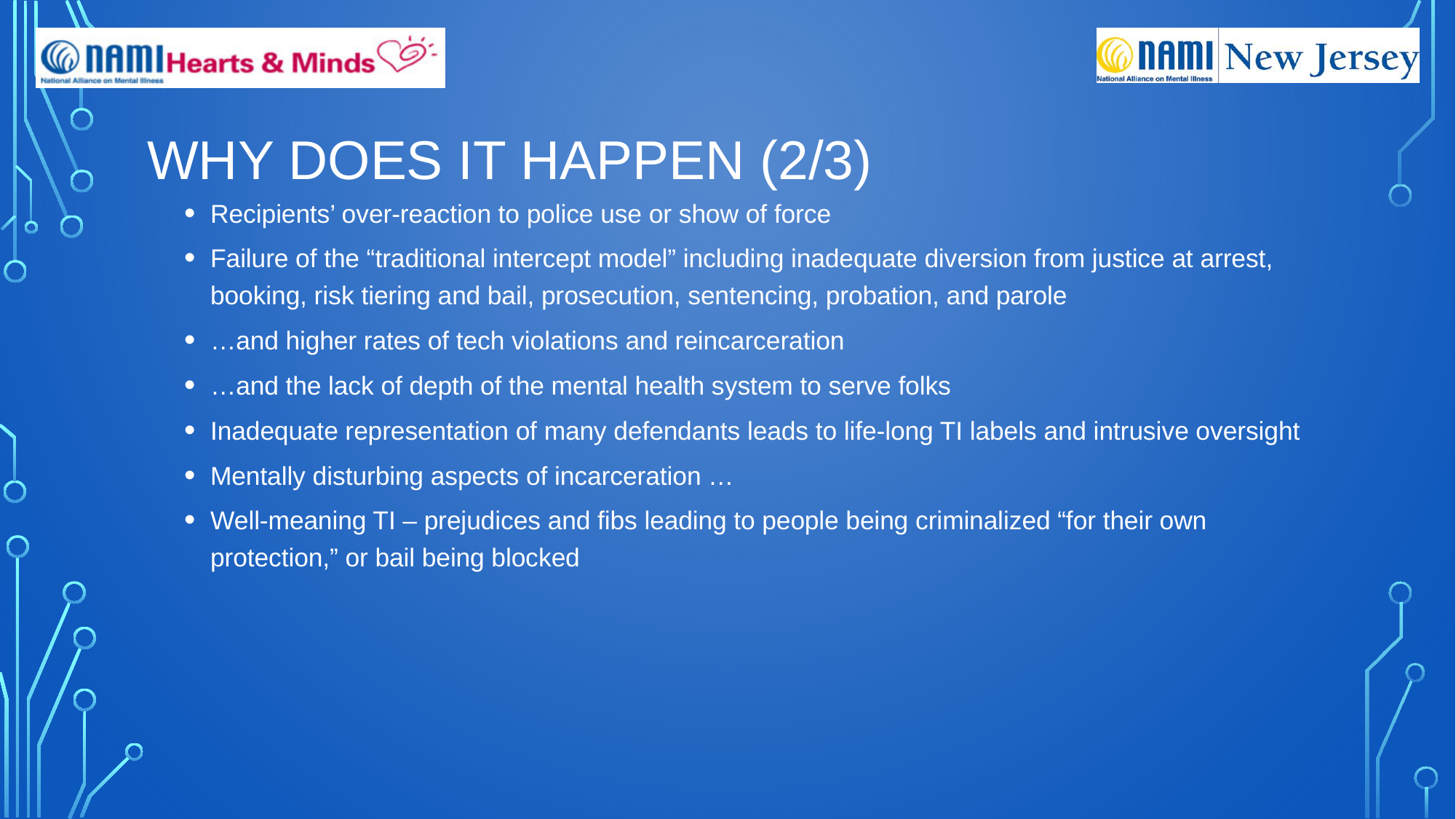

# Why does it happen (2/3)
Recipients’ over-reaction to police use or show of force
Failure of the “traditional intercept model” including inadequate diversion from justice at arrest, booking, risk tiering and bail, prosecution, sentencing, probation, and parole
…and higher rates of tech violations and reincarceration
…and the lack of depth of the mental health system to serve folks
Inadequate representation of many defendants leads to life-long TI labels and intrusive oversight
Mentally disturbing aspects of incarceration …
Well-meaning TI – prejudices and fibs leading to people being criminalized “for their own protection,” or bail being blocked